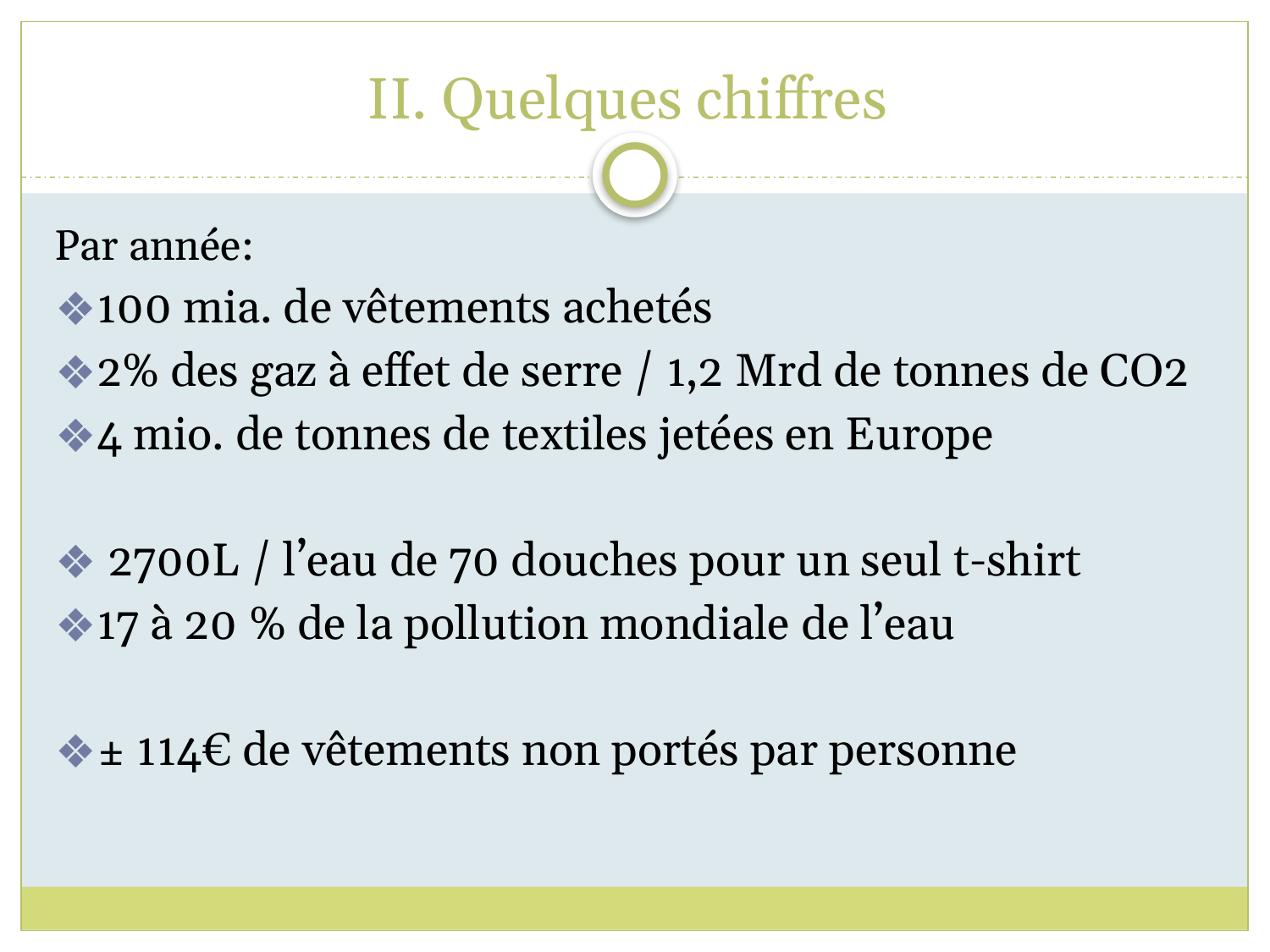

II. Quelques chiffres
Par année:
100 mia. de vêtements achetés
2% des gaz à effet de serre / 1,2 Mrd de tonnes de CO2
4 mio. de tonnes de textiles jetées en Europe

 2700L / l’eau de 70 douches pour un seul t-shirt
17 à 20 % de la pollution mondiale de l’eau

± 114€ de vêtements non portés par personne